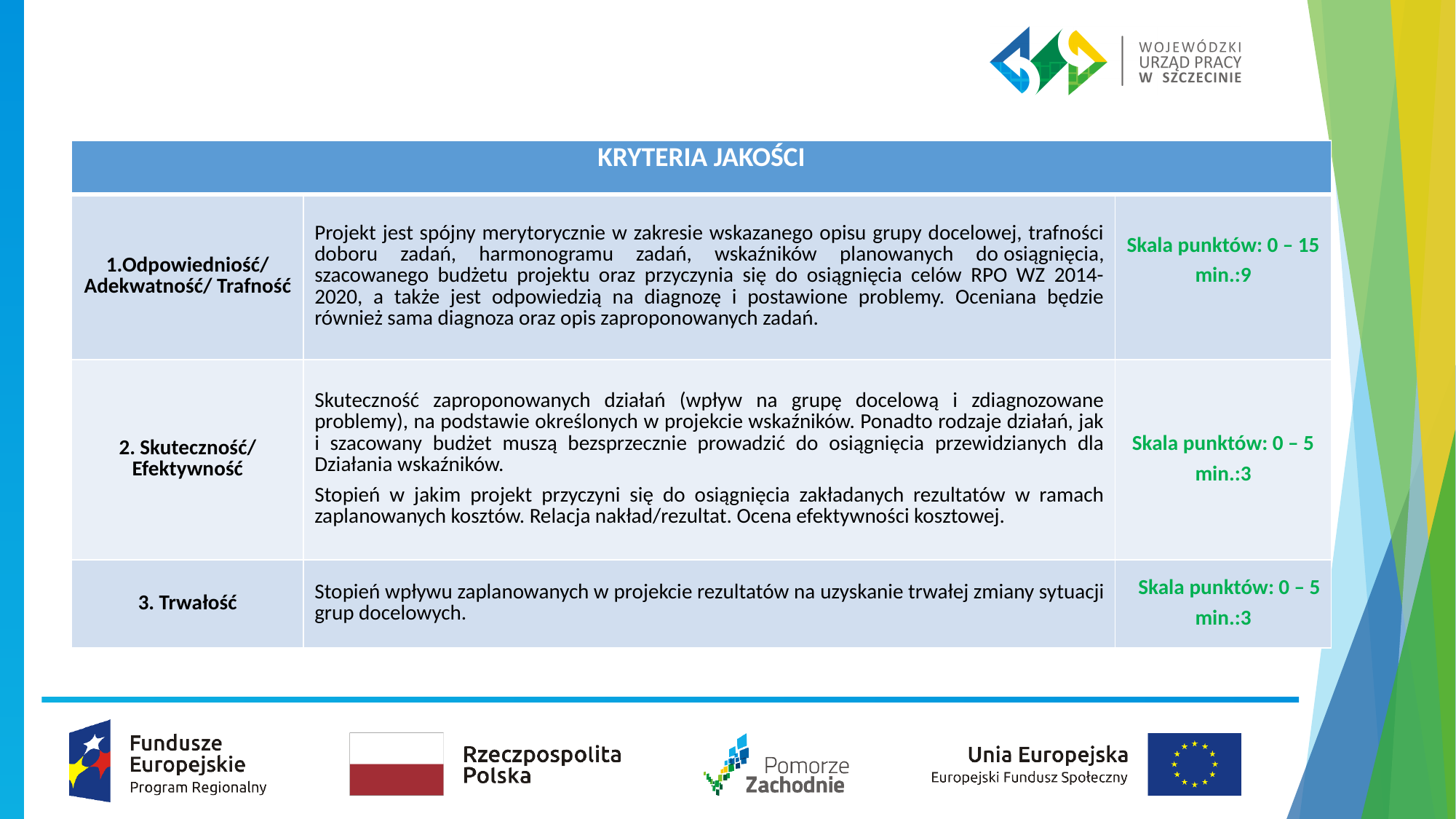

| KRYTERIA JAKOŚCI |  |  |
| --- | --- | --- |
| 1.Odpowiedniość/ Adekwatność/ Trafność | Projekt jest spójny merytorycznie w zakresie wskazanego opisu grupy docelowej, trafności doboru zadań, harmonogramu zadań, wskaźników planowanych do osiągnięcia, szacowanego budżetu projektu oraz przyczynia się do osiągnięcia celów RPO WZ 2014-2020, a także jest odpowiedzią na diagnozę i postawione problemy. Oceniana będzie również sama diagnoza oraz opis zaproponowanych zadań. | Skala punktów: 0 – 15 min.:9 |
| 2. Skuteczność/ Efektywność | Skuteczność zaproponowanych działań (wpływ na grupę docelową i zdiagnozowane problemy), na podstawie określonych w projekcie wskaźników. Ponadto rodzaje działań, jak i szacowany budżet muszą bezsprzecznie prowadzić do osiągnięcia przewidzianych dla Działania wskaźników. Stopień w jakim projekt przyczyni się do osiągnięcia zakładanych rezultatów w ramach zaplanowanych kosztów. Relacja nakład/rezultat. Ocena efektywności kosztowej. | Skala punktów: 0 – 5 min.:3 |
| 3. Trwałość | Stopień wpływu zaplanowanych w projekcie rezultatów na uzyskanie trwałej zmiany sytuacji grup docelowych. | Skala punktów: 0 – 5 min.:3 |